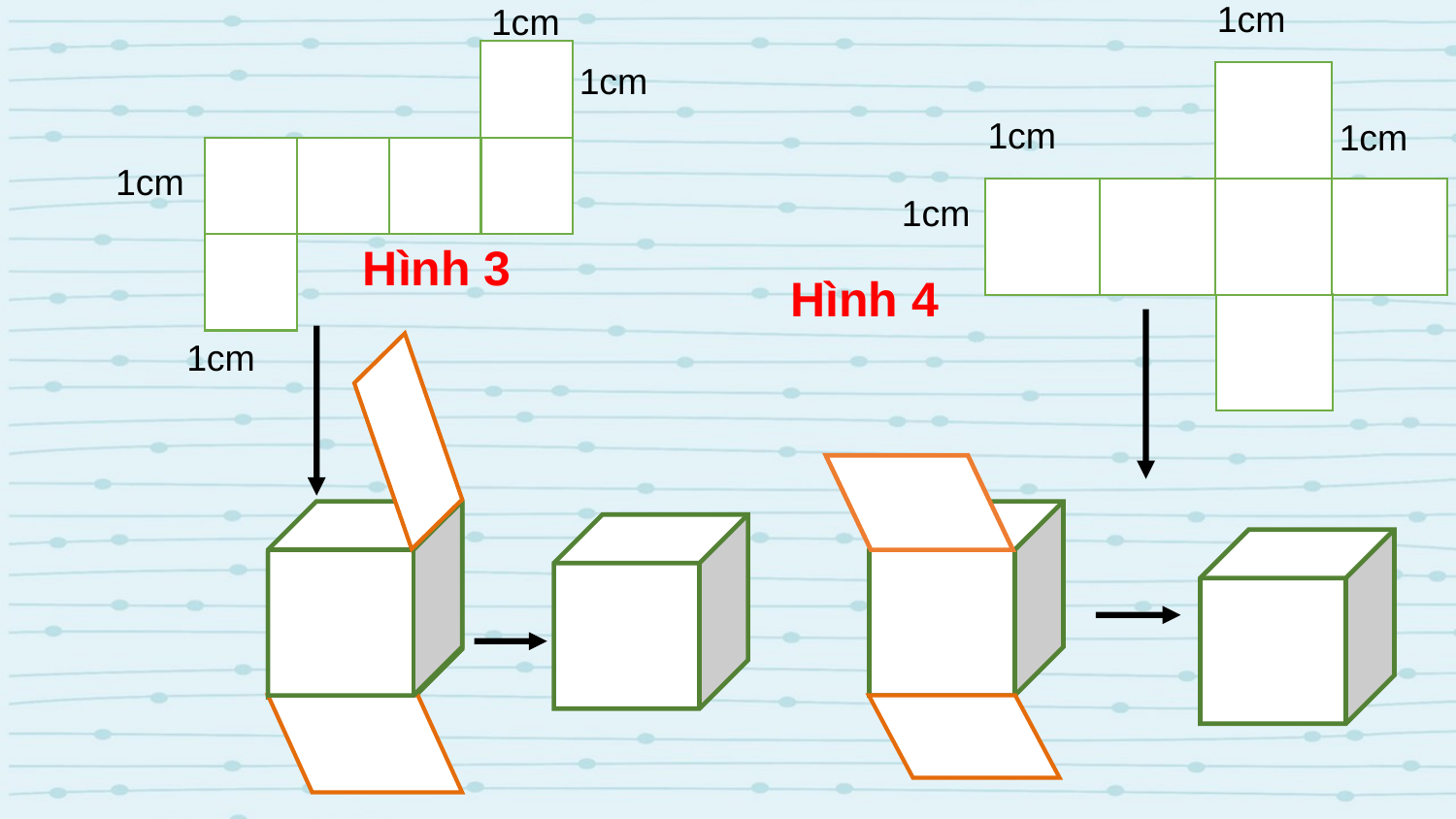

1cm

1cm
1cm
1cm

1cm

1cm
1cm
1cm
Hình 3
Hình 4